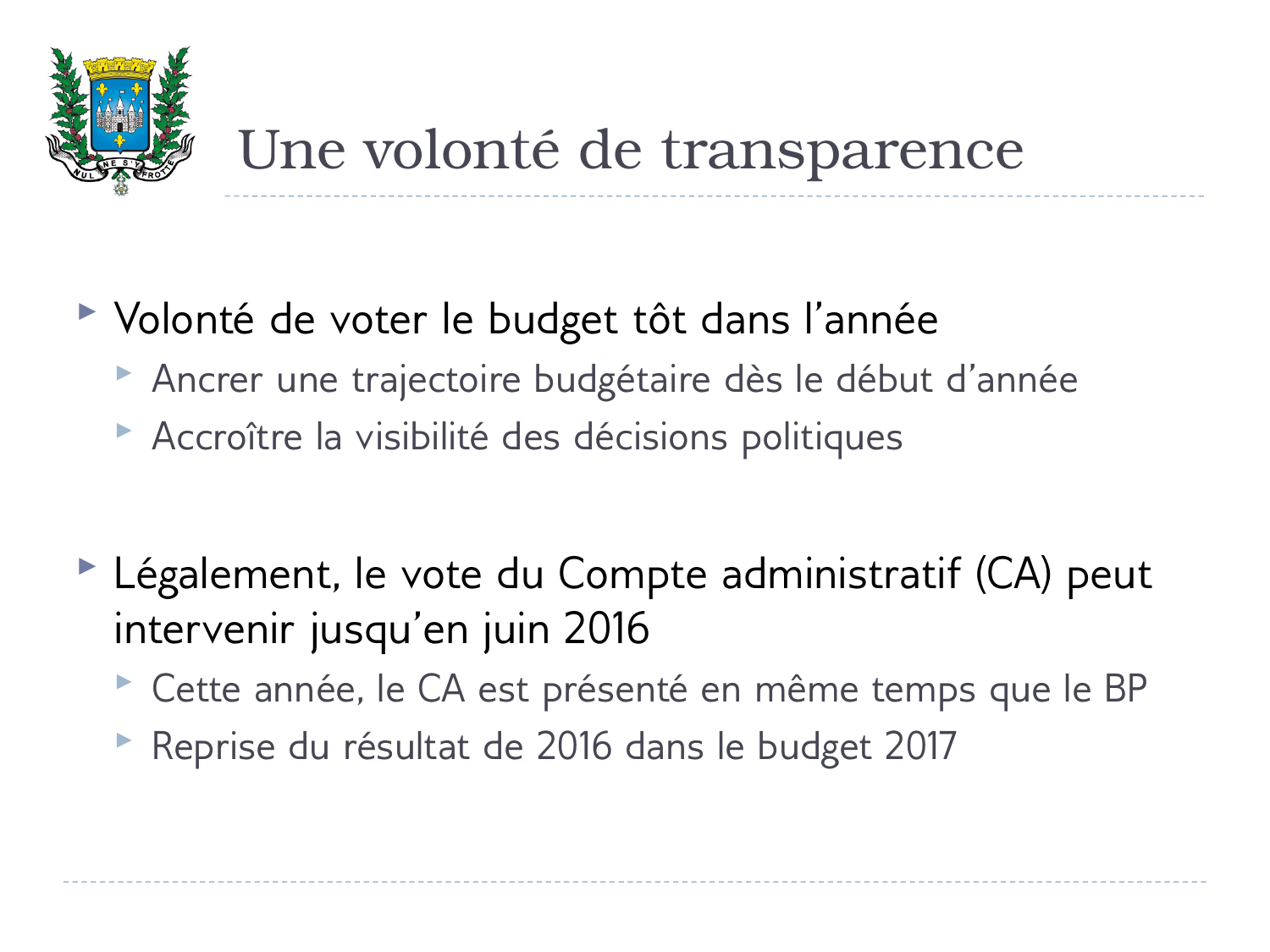

# Une volonté de transparence

Volonté de voter le budget tôt dans l’année
Ancrer une trajectoire budgétaire dès le début d’année
Accroître la visibilité des décisions politiques

Légalement, le vote du Compte administratif (CA) peut intervenir jusqu’en juin 2016
Cette année, le CA est présenté en même temps que le BP
Reprise du résultat de 2016 dans le budget 2017